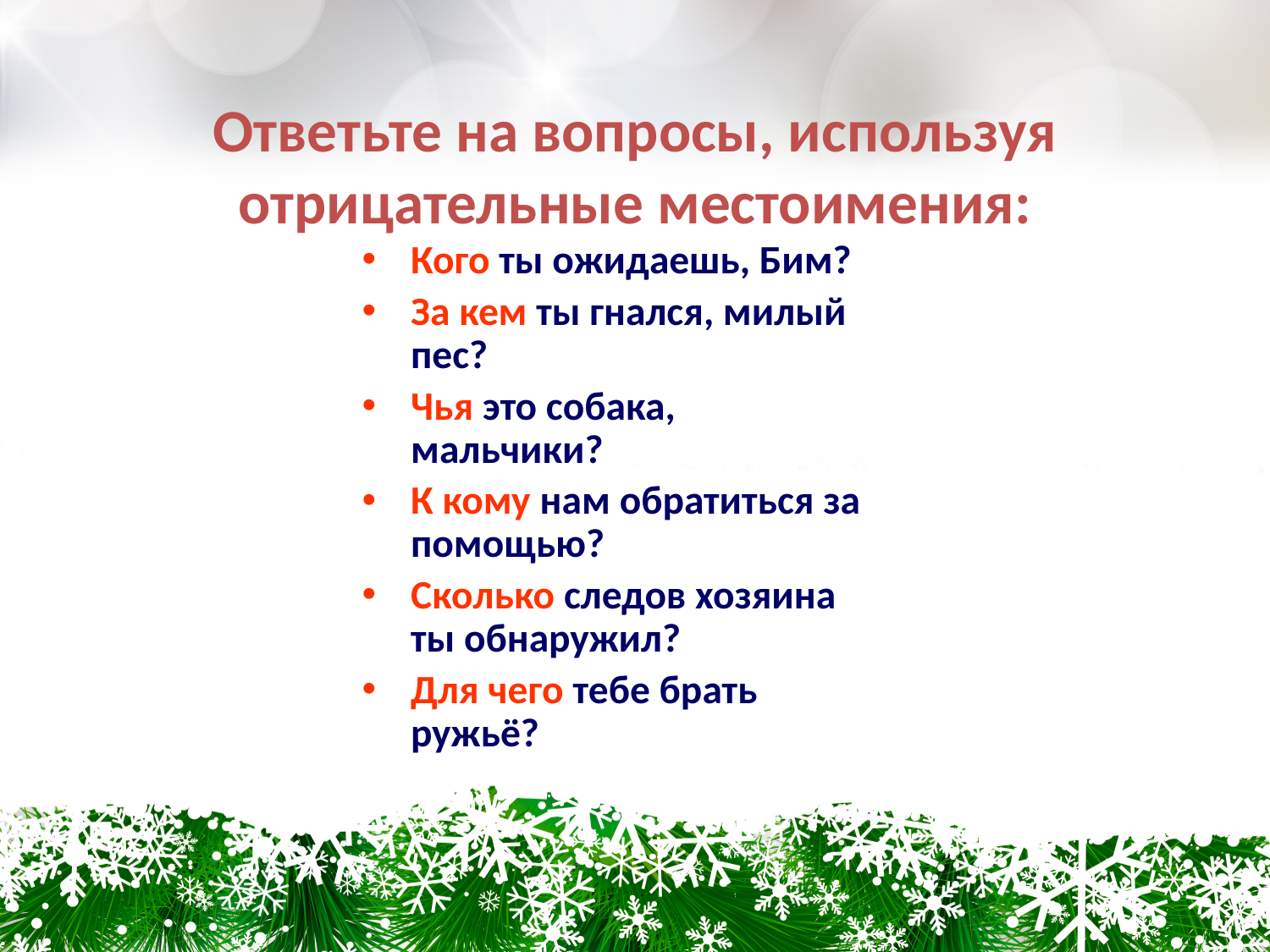

# Ответьте на вопросы, используя отрицательные местоимения:
Кого ты ожидаешь, Бим?
За кем ты гнался, милый пес?
Чья это собака, мальчики?
К кому нам обратиться за помощью?
Сколько следов хозяина ты обнаружил?
Для чего тебе брать ружьё?